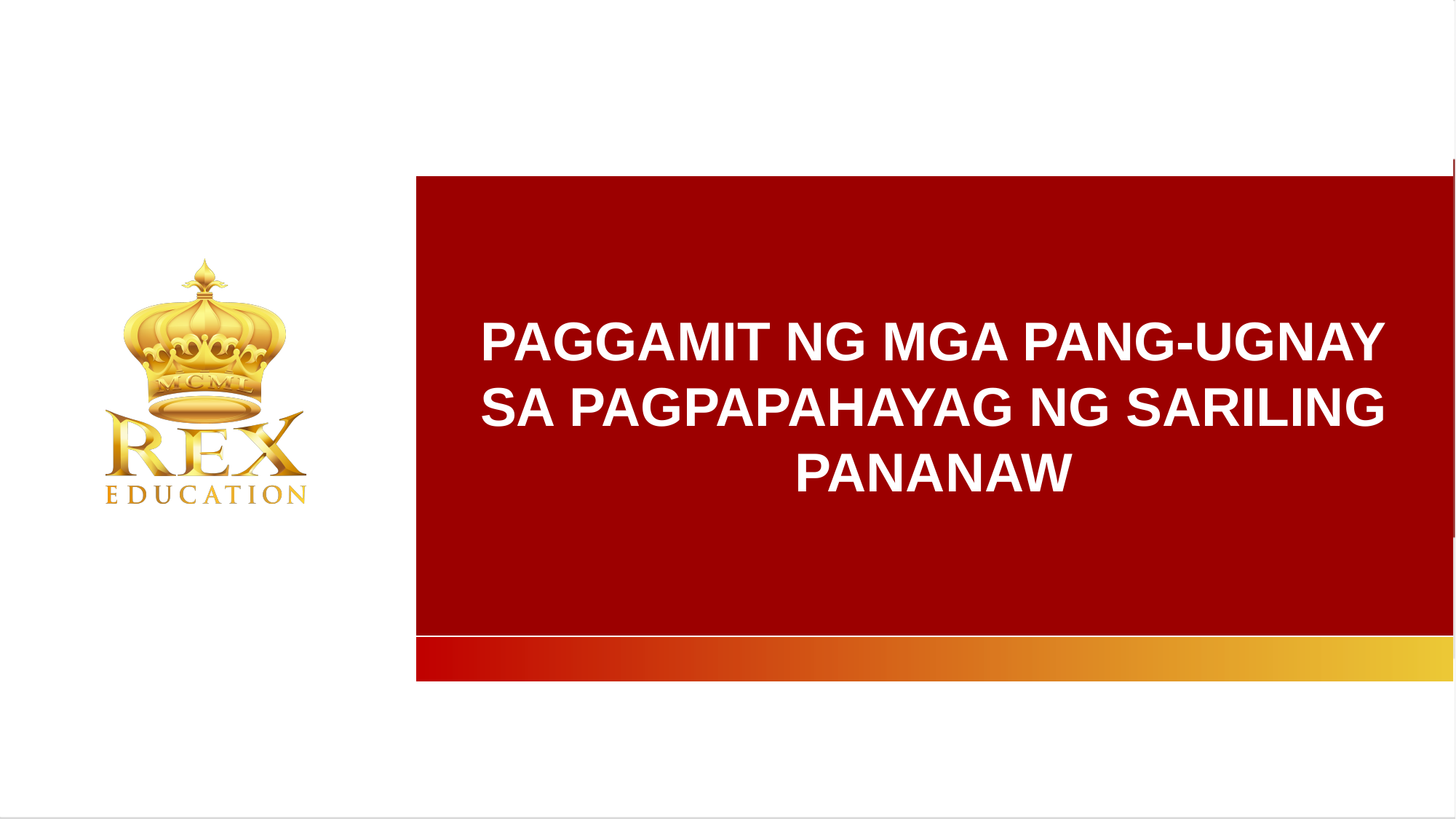

PAGGAMIT NG MGA PANG-UGNAY SA PAGPAPAHAYAG NG SARILING PANANAW